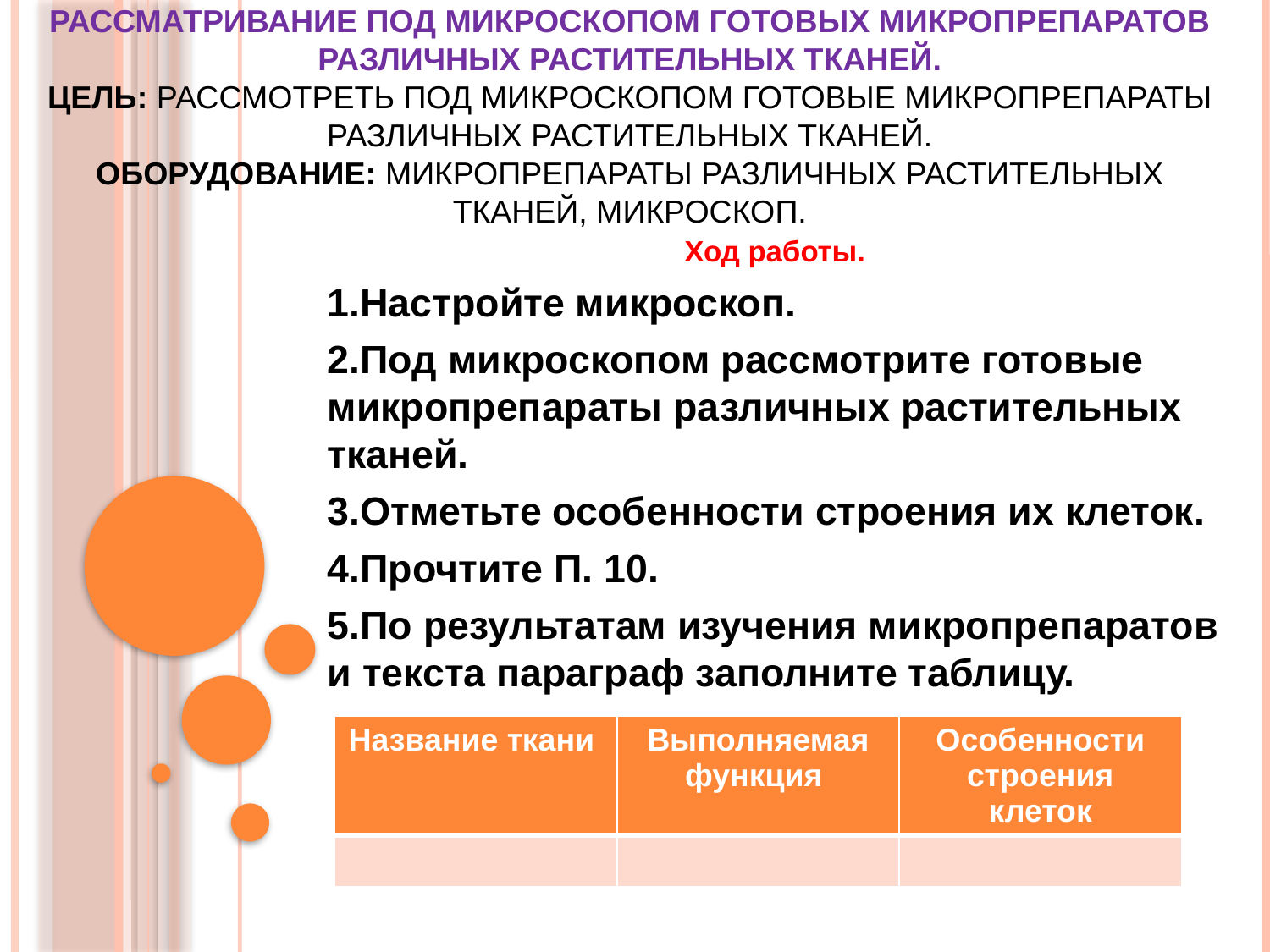

# Лабораторная работа № 5. Рассматривание под микроскопом готовых микропрепаратов различных растительных тканей. Цель: рассмотреть под микроскопом готовые микропрепараты различных растительных тканей. Оборудование: микропрепараты различных растительных тканей, микроскоп.
Ход работы.
1.Настройте микроскоп.
2.Под микроскопом рассмотрите готовые микропрепараты различных растительных тканей.
3.Отметьте особенности строения их клеток.
4.Прочтите П. 10.
5.По результатам изучения микропрепаратов и текста параграф заполните таблицу.

| Название ткани | Выполняемая функция | Особенности строения клеток |
| --- | --- | --- |
|  |  |  |